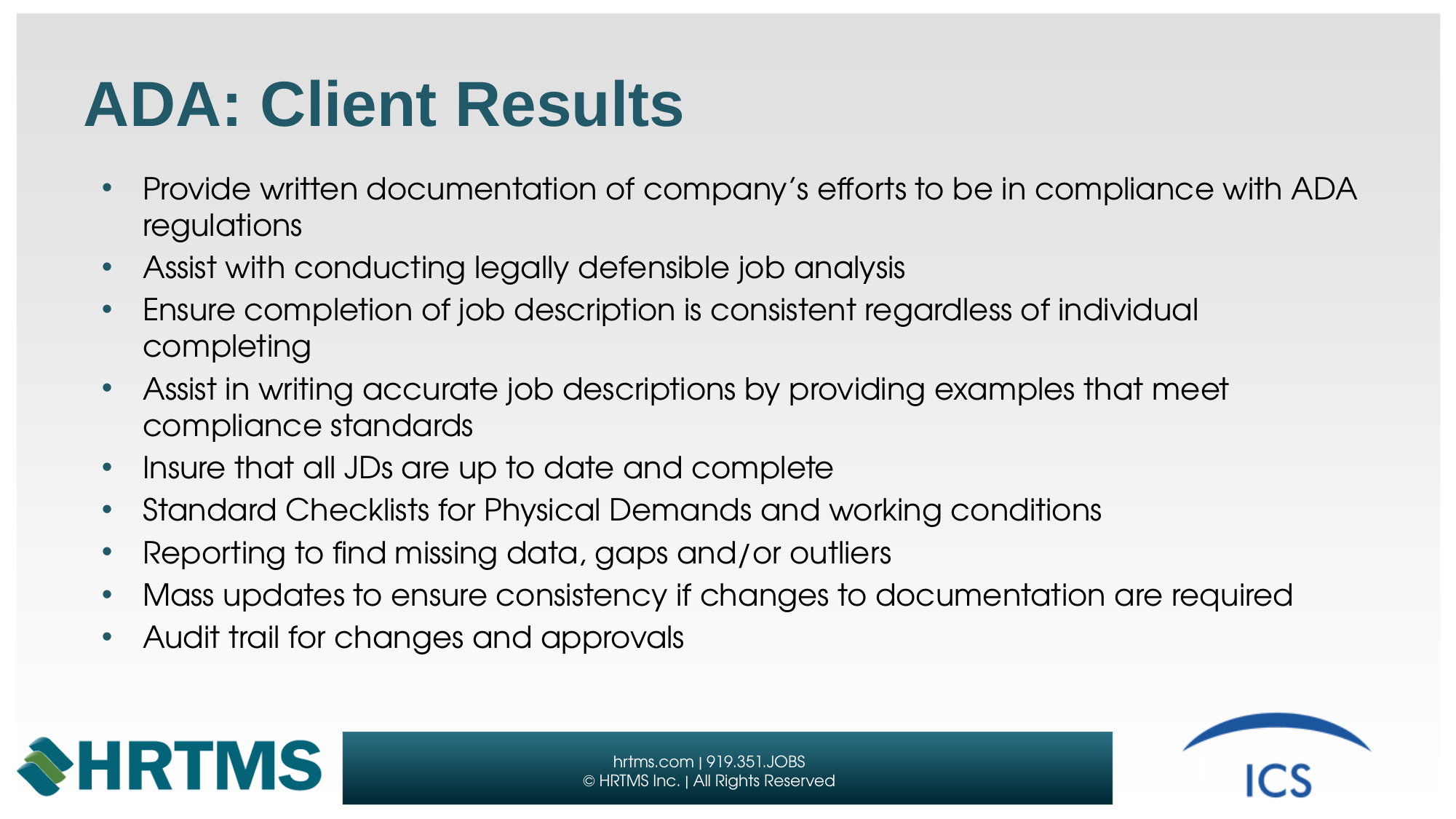

# ADA: Client Results
Provide written documentation of company’s efforts to be in compliance with ADA regulations
Assist with conducting legally defensible job analysis
Ensure completion of job description is consistent regardless of individual completing
Assist in writing accurate job descriptions by providing examples that meet compliance standards
Insure that all JDs are up to date and complete
Standard Checklists for Physical Demands and working conditions
Reporting to find missing data, gaps and/or outliers
Mass updates to ensure consistency if changes to documentation are required
Audit trail for changes and approvals